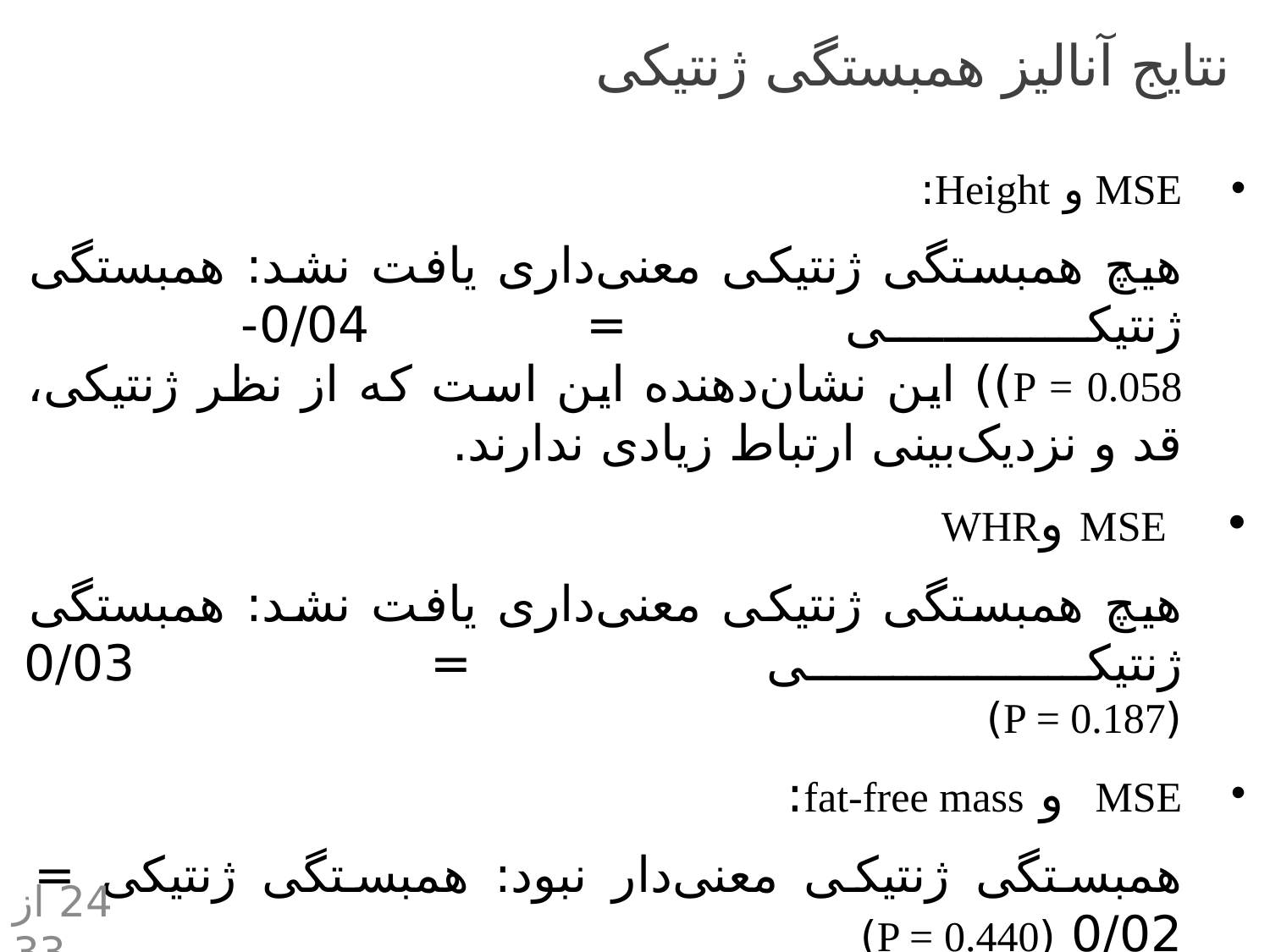

نتایج آنالیز همبستگی ژنتیکی
MSE و Height:
هیچ همبستگی ژنتیکی معنی‌داری یافت نشد: همبستگی ژنتیکی = 0/04-
P = 0.058)) این نشان‌دهنده این است که از نظر ژنتیکی، قد و نزدیک‌بینی ارتباط زیادی ندارند.
 MSE وWHR
هیچ همبستگی ژنتیکی معنی‌داری یافت نشد: همبستگی ژنتیکی = 0/03
(P = 0.187)
MSE  و fat-free mass:
همبستگی ژنتیکی معنی‌دار نبود: همبستگی ژنتیکی = 0/02 (P = 0.440)
 24 از 33